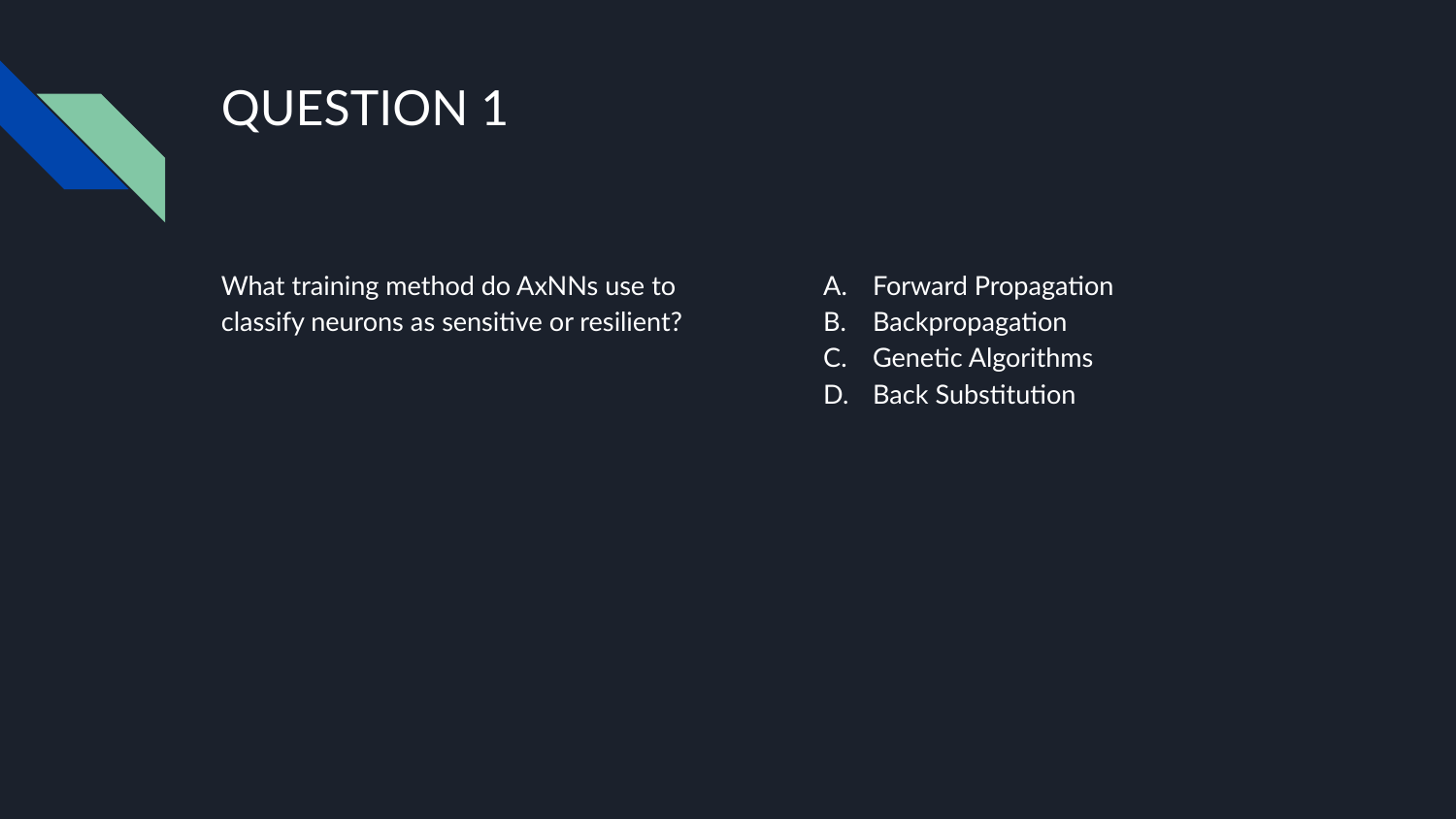

# QUESTION 1
What training method do AxNNs use to classify neurons as sensitive or resilient?
Forward Propagation
Backpropagation
Genetic Algorithms
Back Substitution